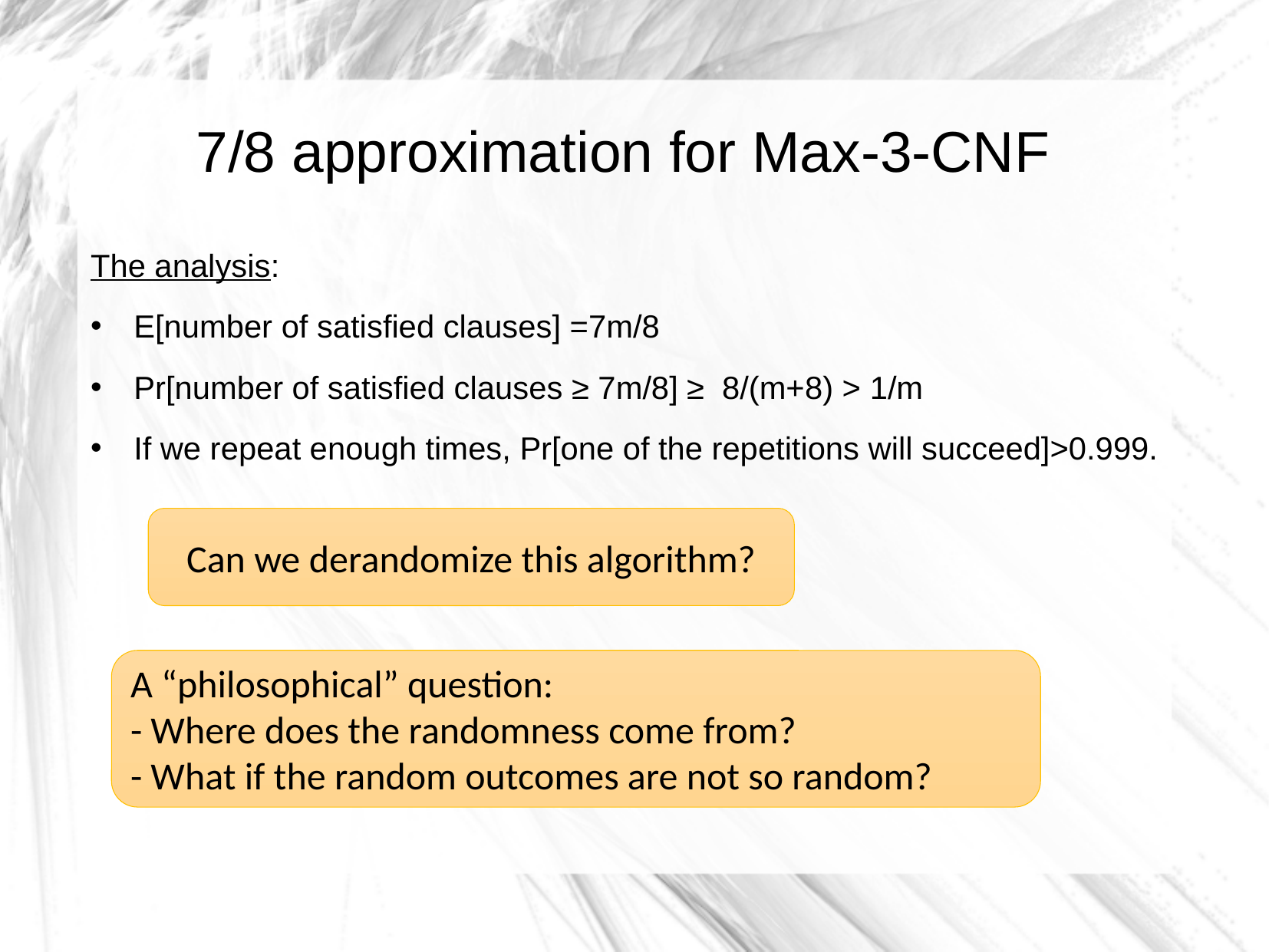

7/8 approximation for Max-3-CNF
The analysis:
E[number of satisfied clauses] =7m/8
Pr[number of satisfied clauses ≥ 7m/8] ≥  8/(m+8) > 1/m
If we repeat enough times, Pr[one of the repetitions will succeed]>0.999.

Can we derandomize this algorithm?
A “philosophical” question:
- Where does the randomness come from?
- What if the random outcomes are not so random?